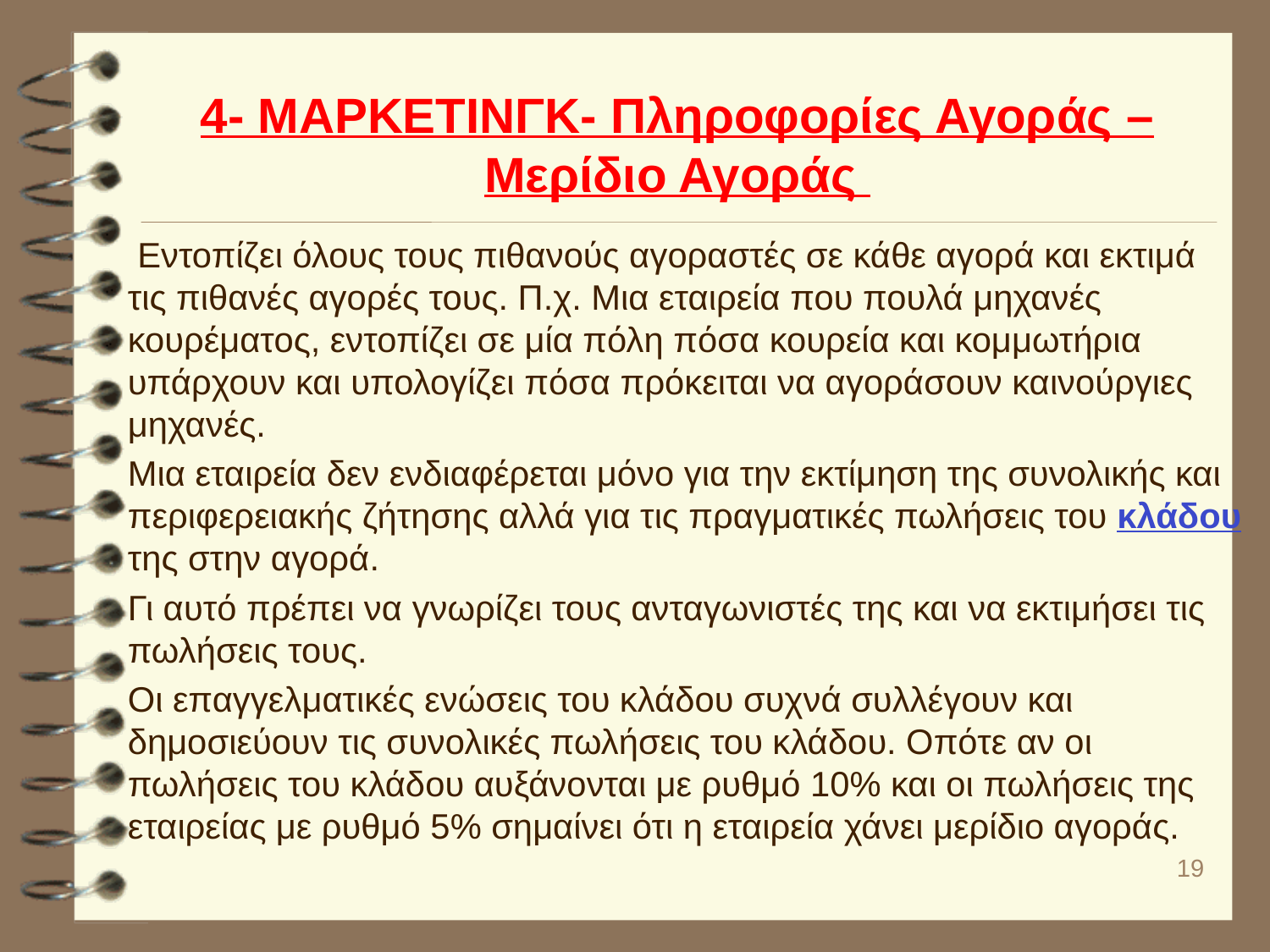

# 4- ΜΑΡΚΕΤΙΝΓΚ- Πληροφορίες Αγοράς –Μερίδιο Αγοράς
 Εντοπίζει όλους τους πιθανούς αγοραστές σε κάθε αγορά και εκτιμά τις πιθανές αγορές τους. Π.χ. Μια εταιρεία που πουλά μηχανές κουρέματος, εντοπίζει σε μία πόλη πόσα κουρεία και κομμωτήρια υπάρχουν και υπολογίζει πόσα πρόκειται να αγοράσουν καινούργιες μηχανές.
Μια εταιρεία δεν ενδιαφέρεται μόνο για την εκτίμηση της συνολικής και περιφερειακής ζήτησης αλλά για τις πραγματικές πωλήσεις του κλάδου της στην αγορά.
Γι αυτό πρέπει να γνωρίζει τους ανταγωνιστές της και να εκτιμήσει τις πωλήσεις τους.
Οι επαγγελματικές ενώσεις του κλάδου συχνά συλλέγουν και δημοσιεύουν τις συνολικές πωλήσεις του κλάδου. Οπότε αν οι πωλήσεις του κλάδου αυξάνονται με ρυθμό 10% και οι πωλήσεις της εταιρείας με ρυθμό 5% σημαίνει ότι η εταιρεία χάνει μερίδιο αγοράς.

19